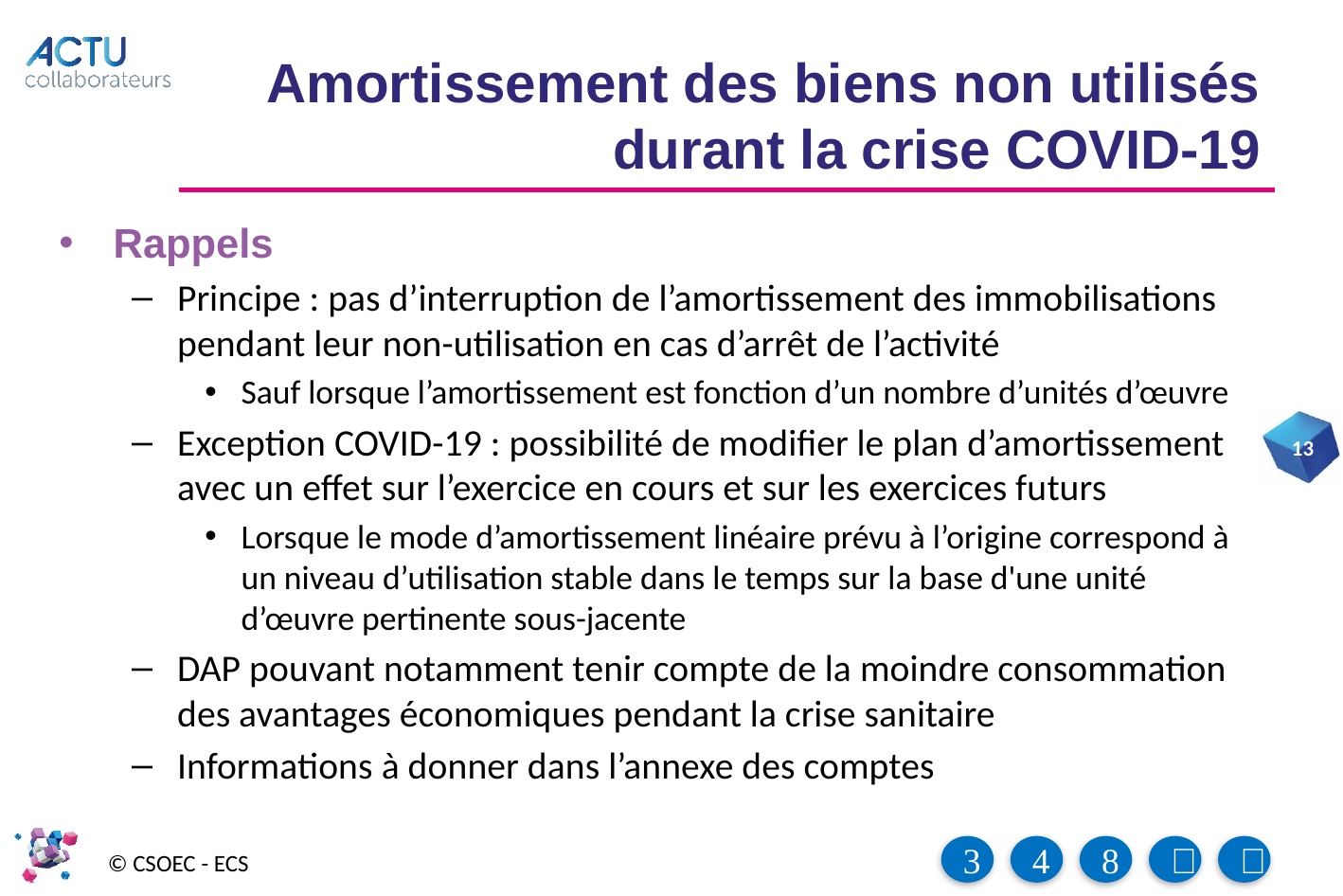

# Amortissement des biens non utilisés durant la crise COVID-19
Rappels
Principe : pas d’interruption de l’amortissement des immobilisations pendant leur non-utilisation en cas d’arrêt de l’activité
Sauf lorsque l’amortissement est fonction d’un nombre d’unités d’œuvre
Exception COVID-19 : possibilité de modifier le plan d’amortissement avec un effet sur l’exercice en cours et sur les exercices futurs
Lorsque le mode d’amortissement linéaire prévu à l’origine correspond à un niveau d’utilisation stable dans le temps sur la base d'une unité d’œuvre pertinente sous-jacente
DAP pouvant notamment tenir compte de la moindre consommation des avantages économiques pendant la crise sanitaire
Informations à donner dans l’annexe des comptes
13